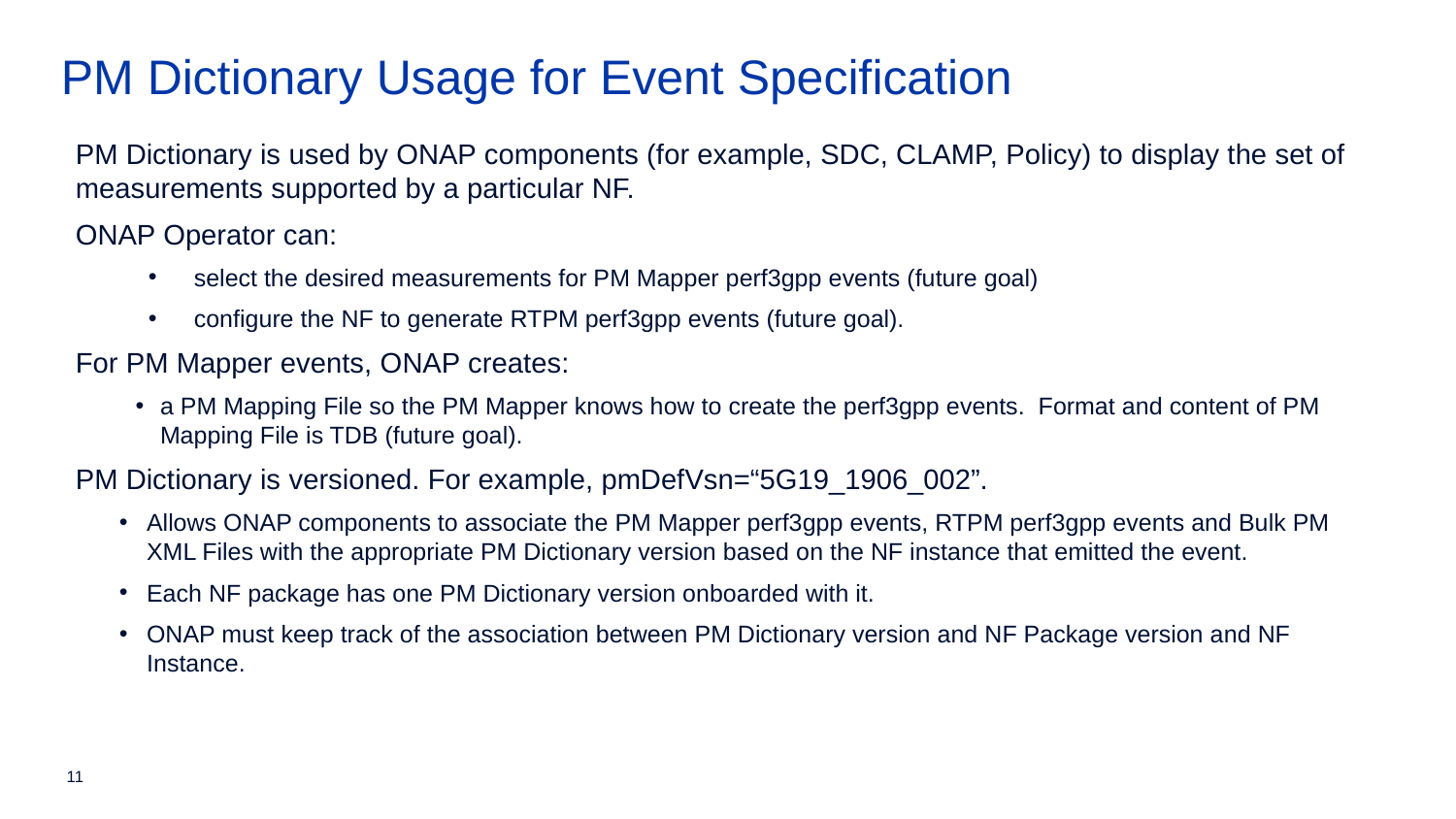

PM Dictionary Usage for Event Specification

PM Dictionary is used by ONAP components (for example, SDC, CLAMP, Policy) to display the set of measurements supported by a particular NF.
ONAP Operator can:
select the desired measurements for PM Mapper perf3gpp events (future goal)
configure the NF to generate RTPM perf3gpp events (future goal).
For PM Mapper events, ONAP creates:
a PM Mapping File so the PM Mapper knows how to create the perf3gpp events.  Format and content of PM Mapping File is TDB (future goal).
PM Dictionary is versioned. For example, pmDefVsn=“5G19_1906_002”.
Allows ONAP components to associate the PM Mapper perf3gpp events, RTPM perf3gpp events and Bulk PM XML Files with the appropriate PM Dictionary version based on the NF instance that emitted the event.
Each NF package has one PM Dictionary version onboarded with it.
ONAP must keep track of the association between PM Dictionary version and NF Package version and NF Instance.